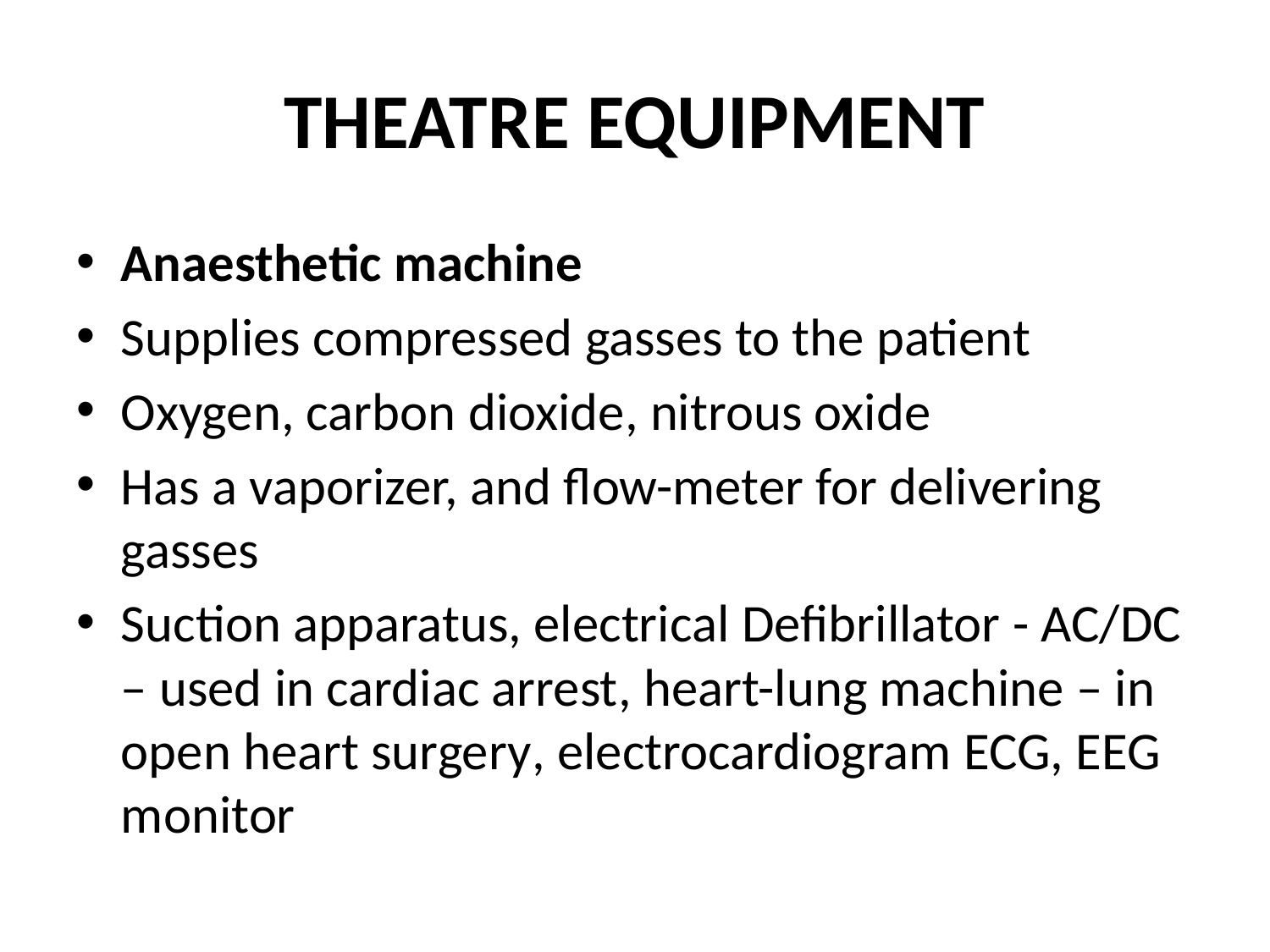

# THEATRE EQUIPMENT
Anaesthetic machine
Supplies compressed gasses to the patient
Oxygen, carbon dioxide, nitrous oxide
Has a vaporizer, and flow-meter for delivering gasses
Suction apparatus, electrical Defibrillator - AC/DC – used in cardiac arrest, heart-lung machine – in open heart surgery, electrocardiogram ECG, EEG monitor